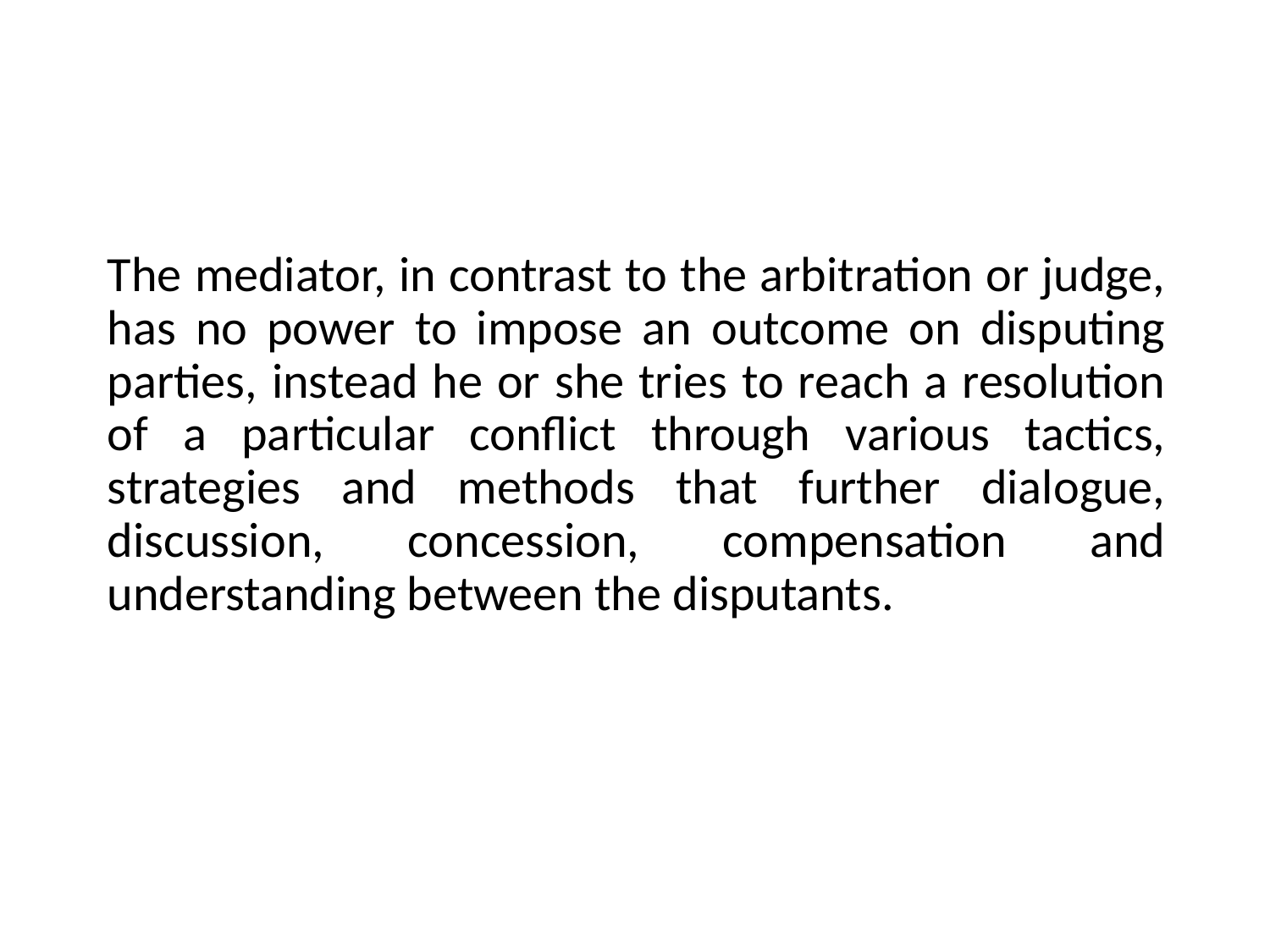

#

The mediator, in contrast to the arbitration or judge, has no power to impose an outcome on disputing parties, instead he or she tries to reach a resolution of a particular conflict through various tactics, strategies and methods that further dialogue, discussion, concession, compensation and understanding between the disputants.